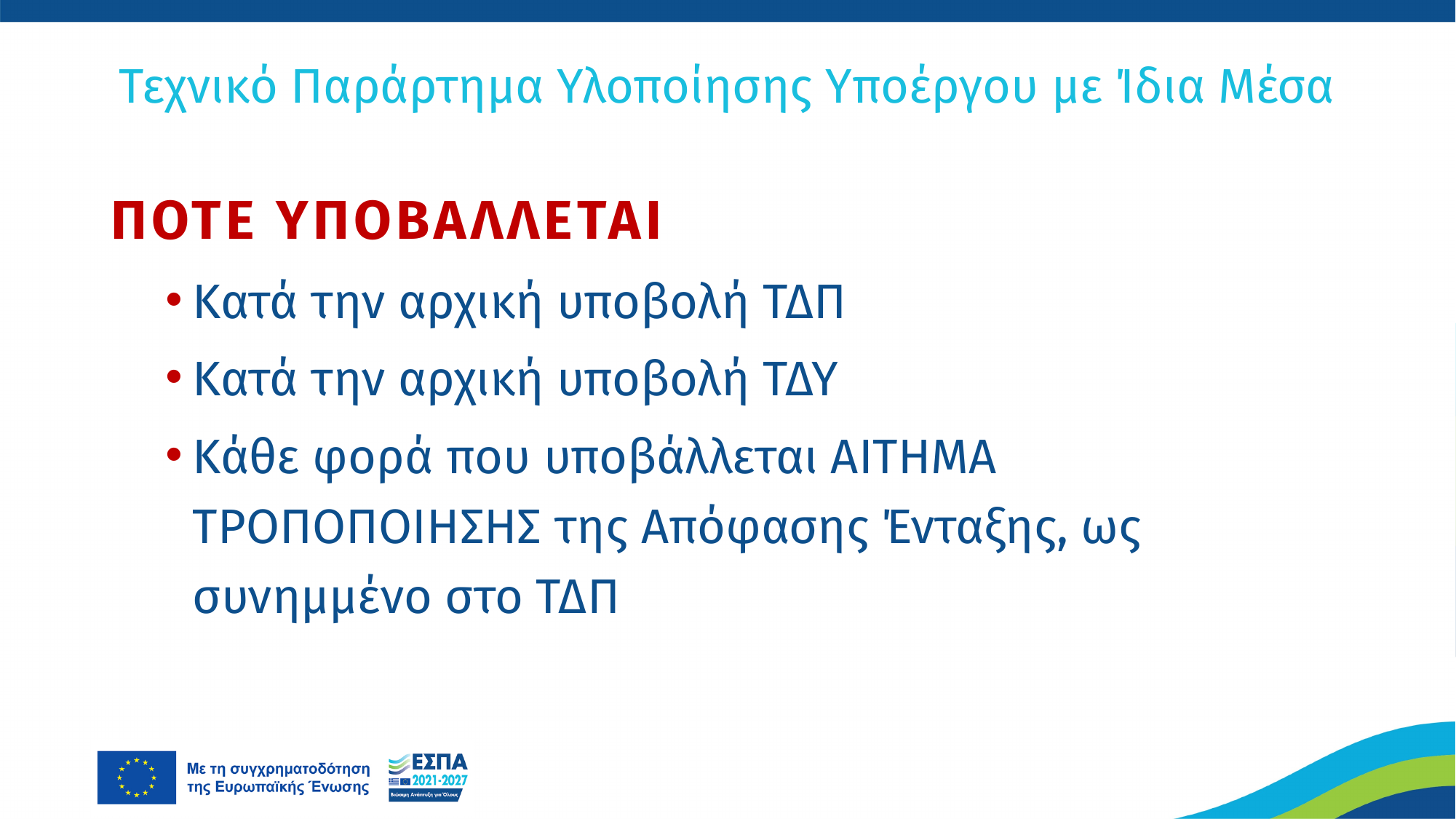

Τεχνικό Παράρτημα Υλοποίησης Υποέργου με Ίδια Μέσα
ΠΟΤΕ ΥΠΟΒΑΛΛΕΤΑΙ
Κατά την αρχική υποβολή ΤΔΠ
Κατά την αρχική υποβολή ΤΔΥ
Κάθε φορά που υποβάλλεται ΑΙΤΗΜΑ ΤΡΟΠΟΠΟΙΗΣΗΣ της Απόφασης Ένταξης, ως συνημμένο στο ΤΔΠ